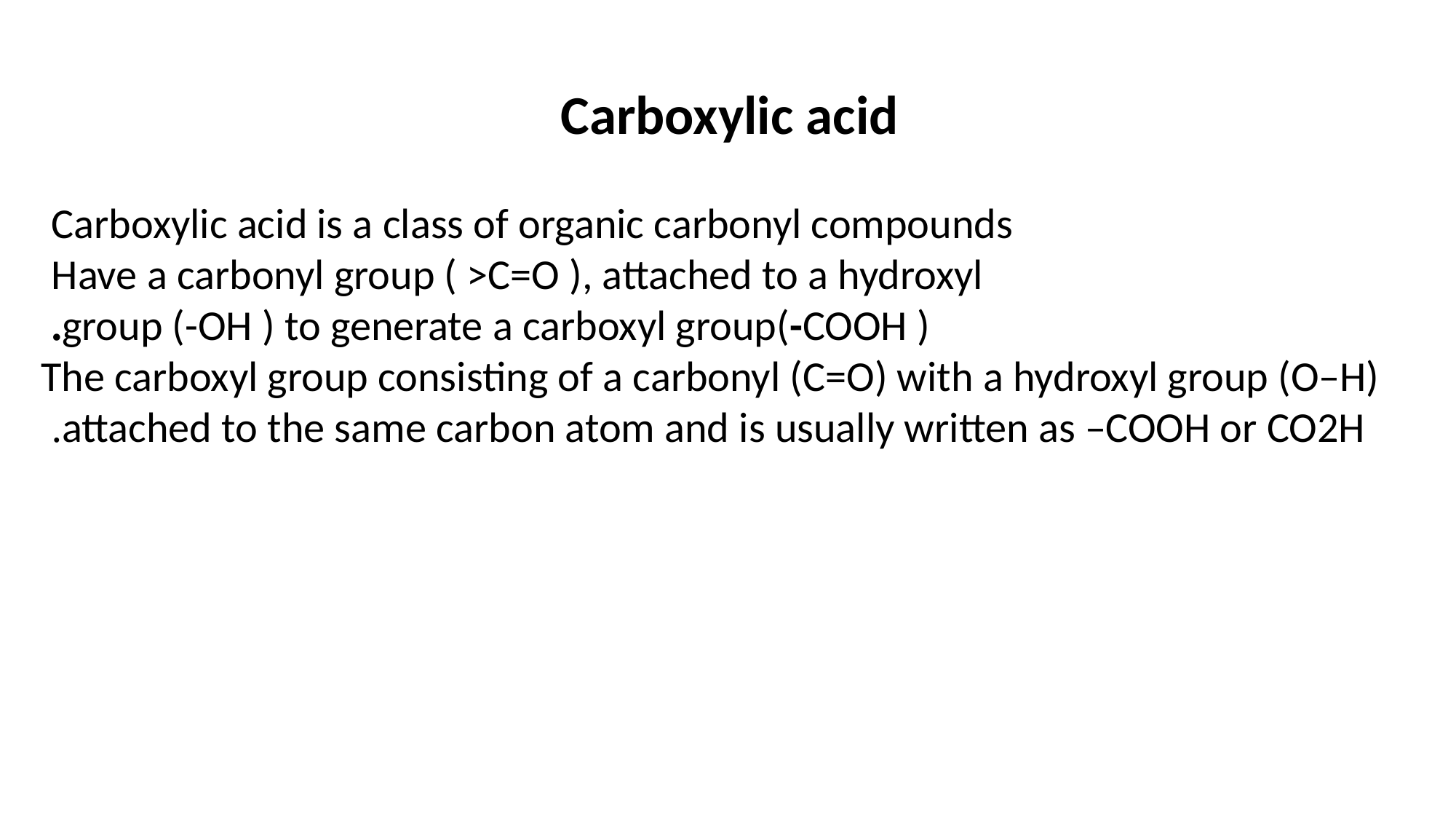

Carboxylic acid

Carboxylic acid is a class of organic carbonyl compounds
Have a carbonyl group ( >C=O ), attached to a hydroxyl
group (-OH ) to generate a carboxyl group(-COOH ).
The carboxyl group consisting of a carbonyl (C=O) with a hydroxyl group (O–H) attached to the same carbon atom and is usually written as –COOH or CO2H.